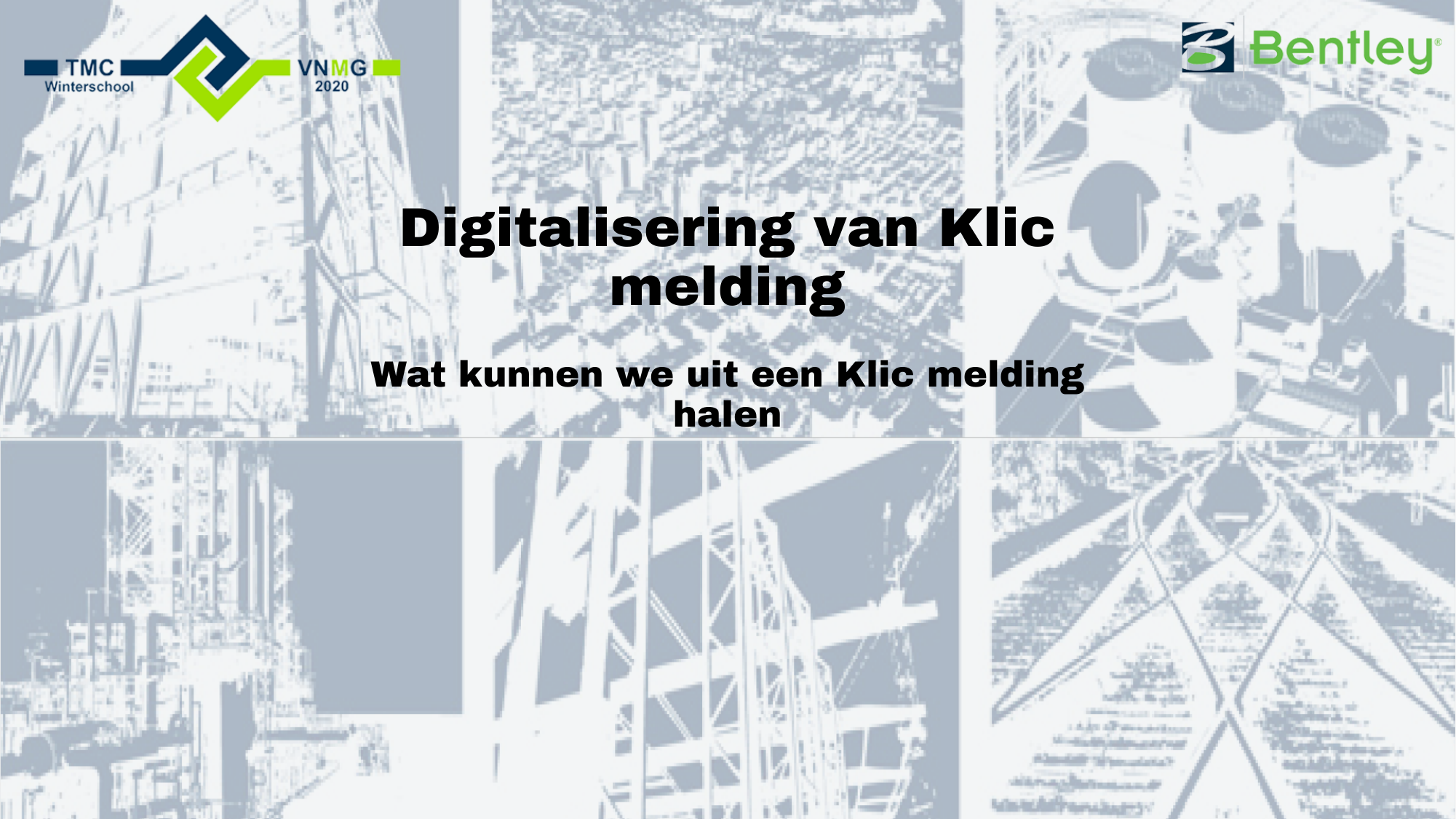

# Digitalisering van Klic melding
Wat kunnen we uit een Klic melding halen